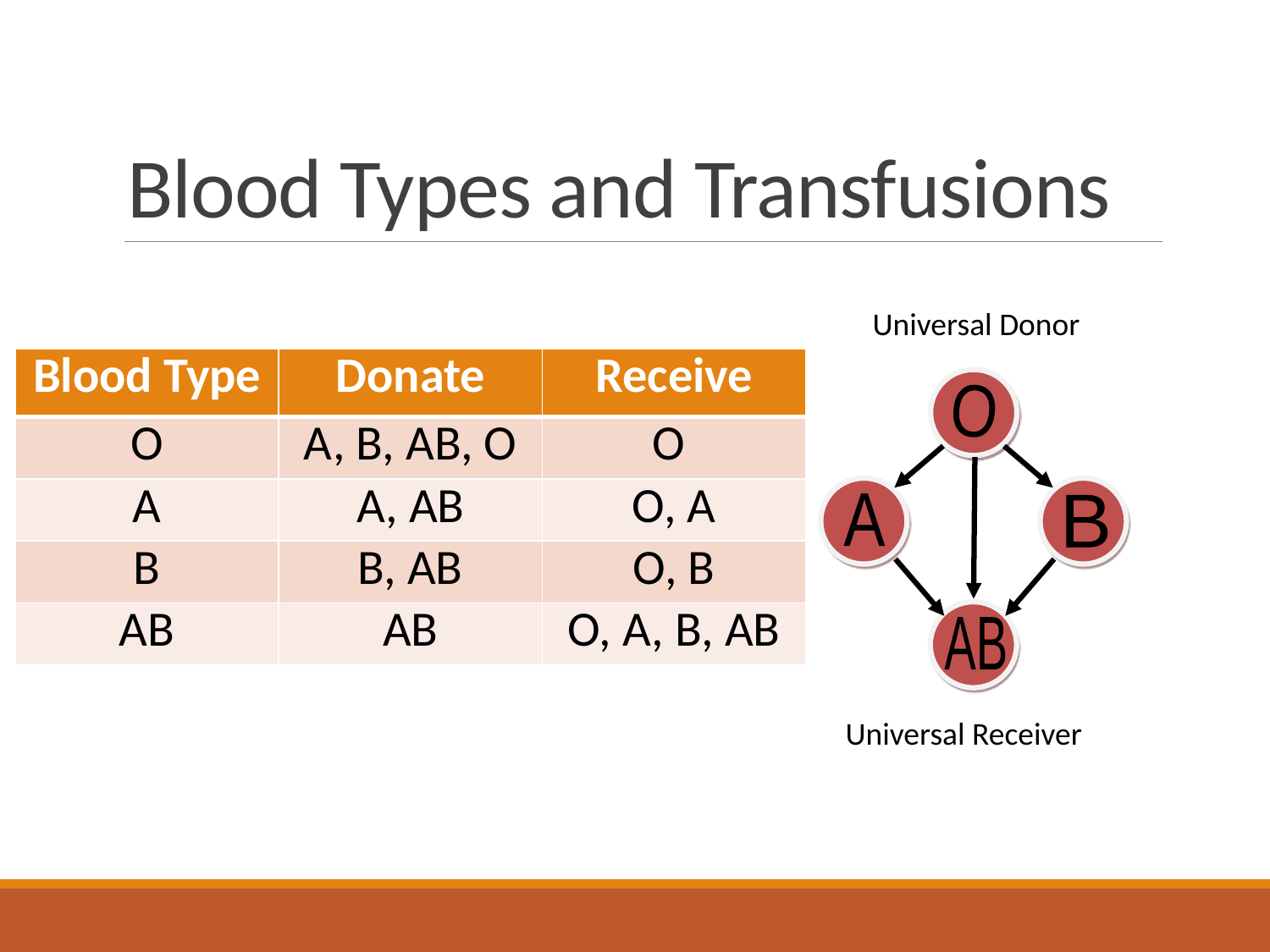

# Blood Types and Transfusions
Universal Donor
| Blood Type | Donate | Receive |
| --- | --- | --- |
| O | A, B, AB, O | O |
| A | A, AB | O, A |
| B | B, AB | O, B |
| AB | AB | O, A, B, AB |

O

A

B

AB
Universal Receiver